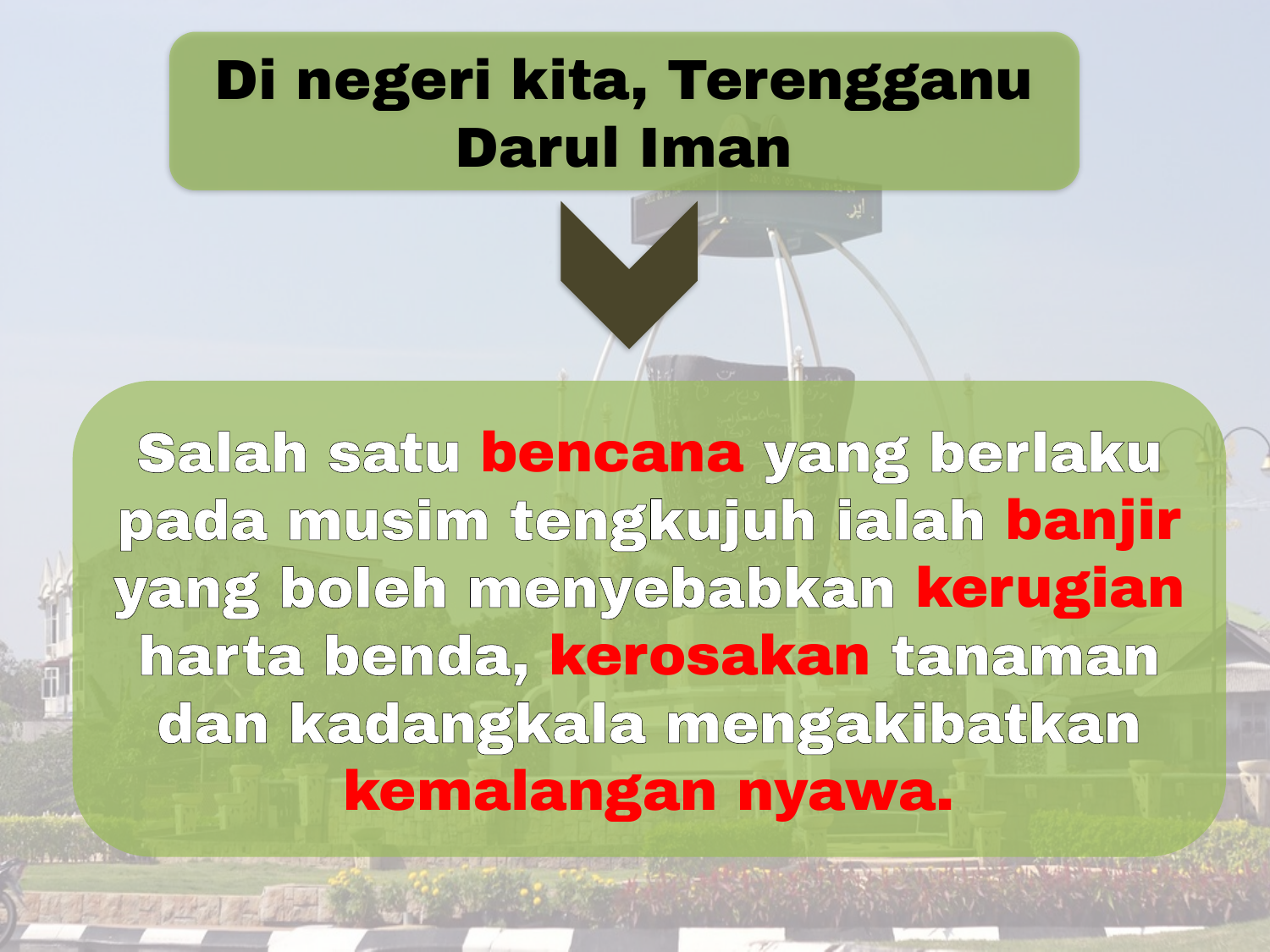

Di negeri kita, Terengganu Darul Iman

Salah satu bencana yang berlaku pada musim tengkujuh ialah banjir yang boleh menyebabkan kerugian harta benda, kerosakan tanaman dan kadangkala mengakibatkan kemalangan nyawa.